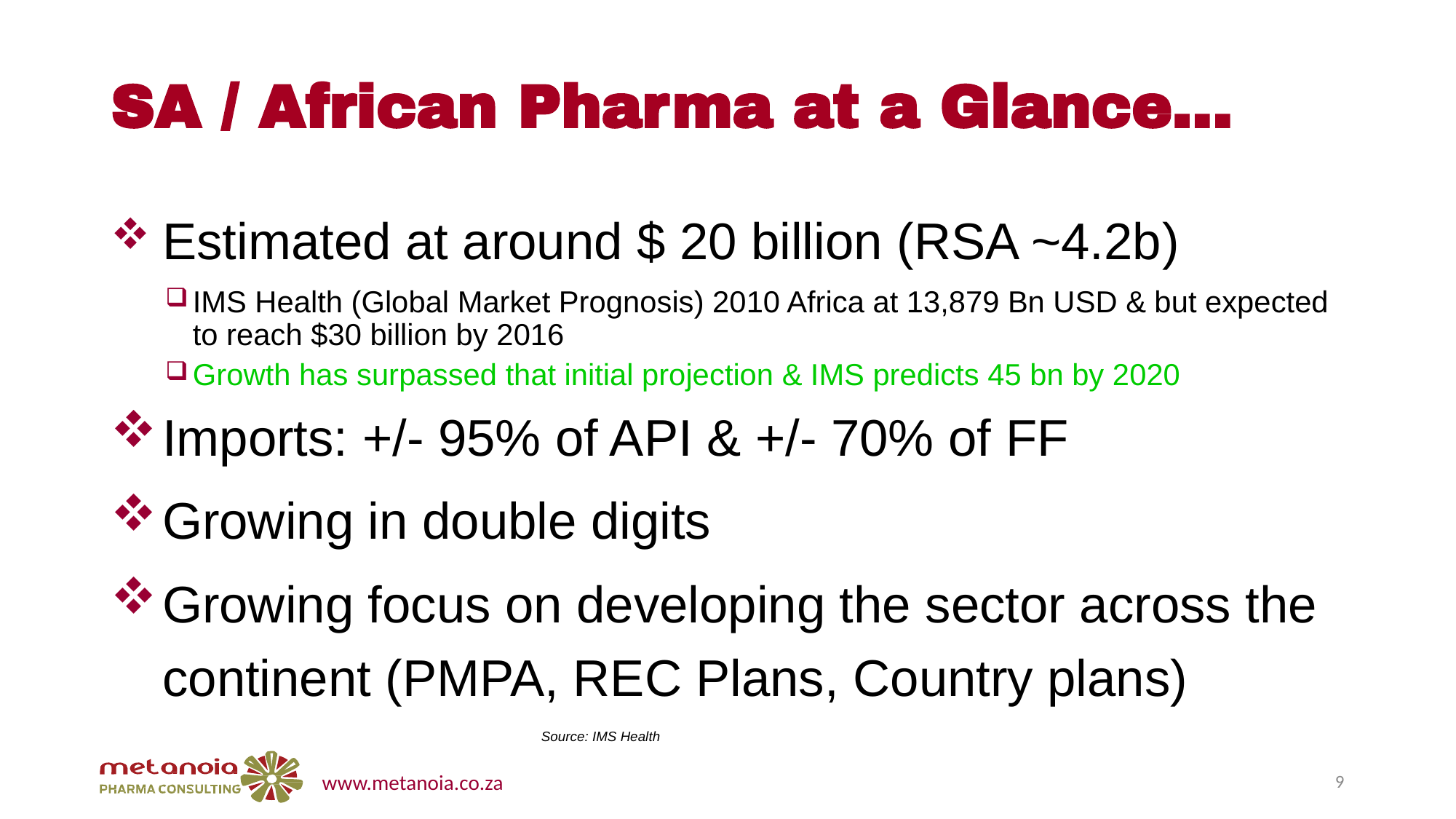

# SA / African Pharma at a Glance…
Estimated at around $ 20 billion (RSA ~4.2b)
IMS Health (Global Market Prognosis) 2010 Africa at 13,879 Bn USD & but expected to reach $30 billion by 2016
Growth has surpassed that initial projection & IMS predicts 45 bn by 2020
Imports: +/- 95% of API & +/- 70% of FF
Growing in double digits
Growing focus on developing the sector across the continent (PMPA, REC Plans, Country plans)
Source: IMS Health
9